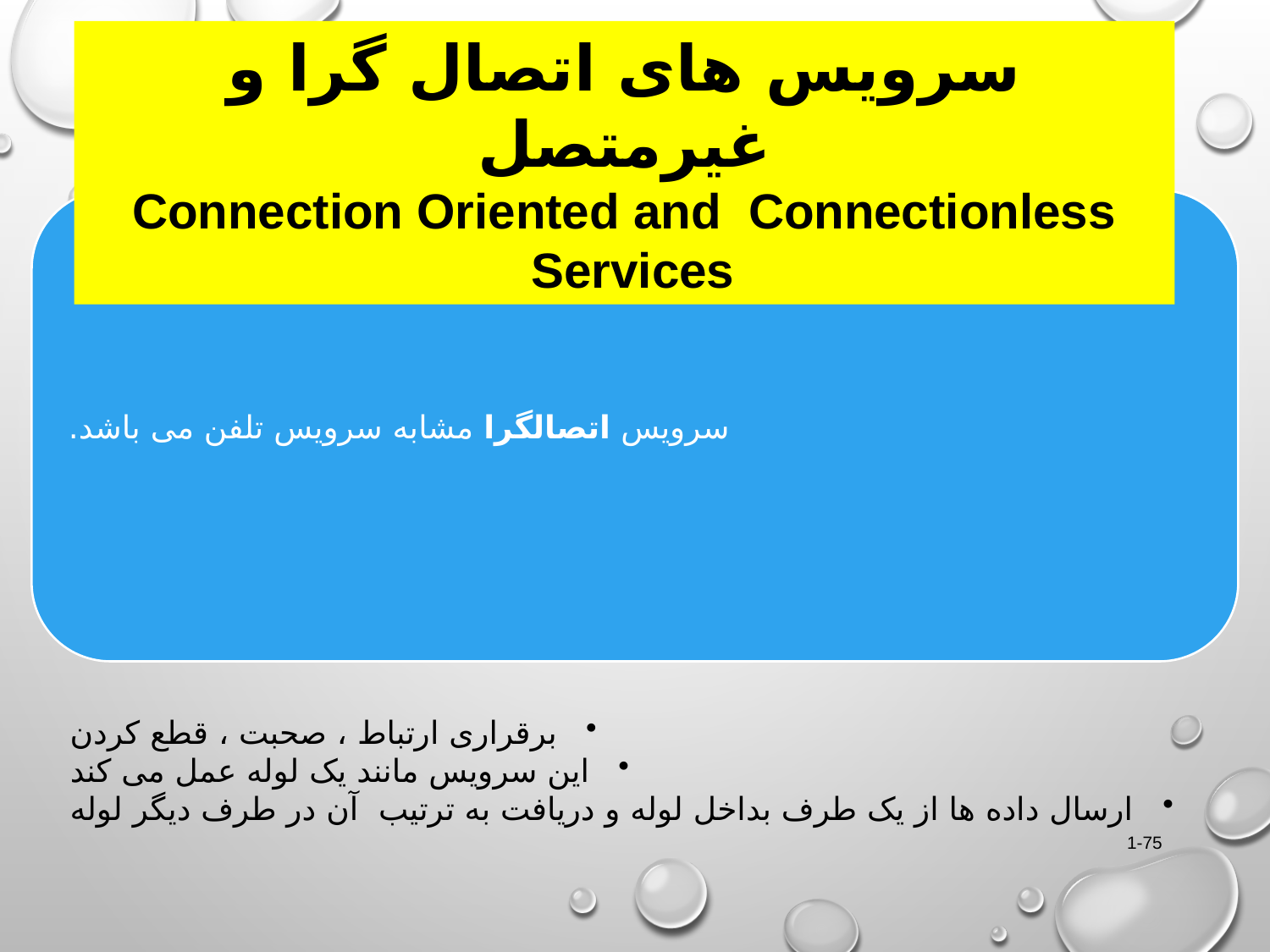

سرویس های اتصال گرا و غیرمتصل
Connection Oriented and  Connectionless Services
سرویس اتصالگرا مشابه سرویس تلفن می باشد.
برقراری ارتباط ، صحبت ، قطع کردن
این سرویس مانند یک لوله عمل می کند
ارسال داده ها از یک طرف بداخل لوله و دریافت به ترتیب  آن در طرف دیگر لوله
1-75